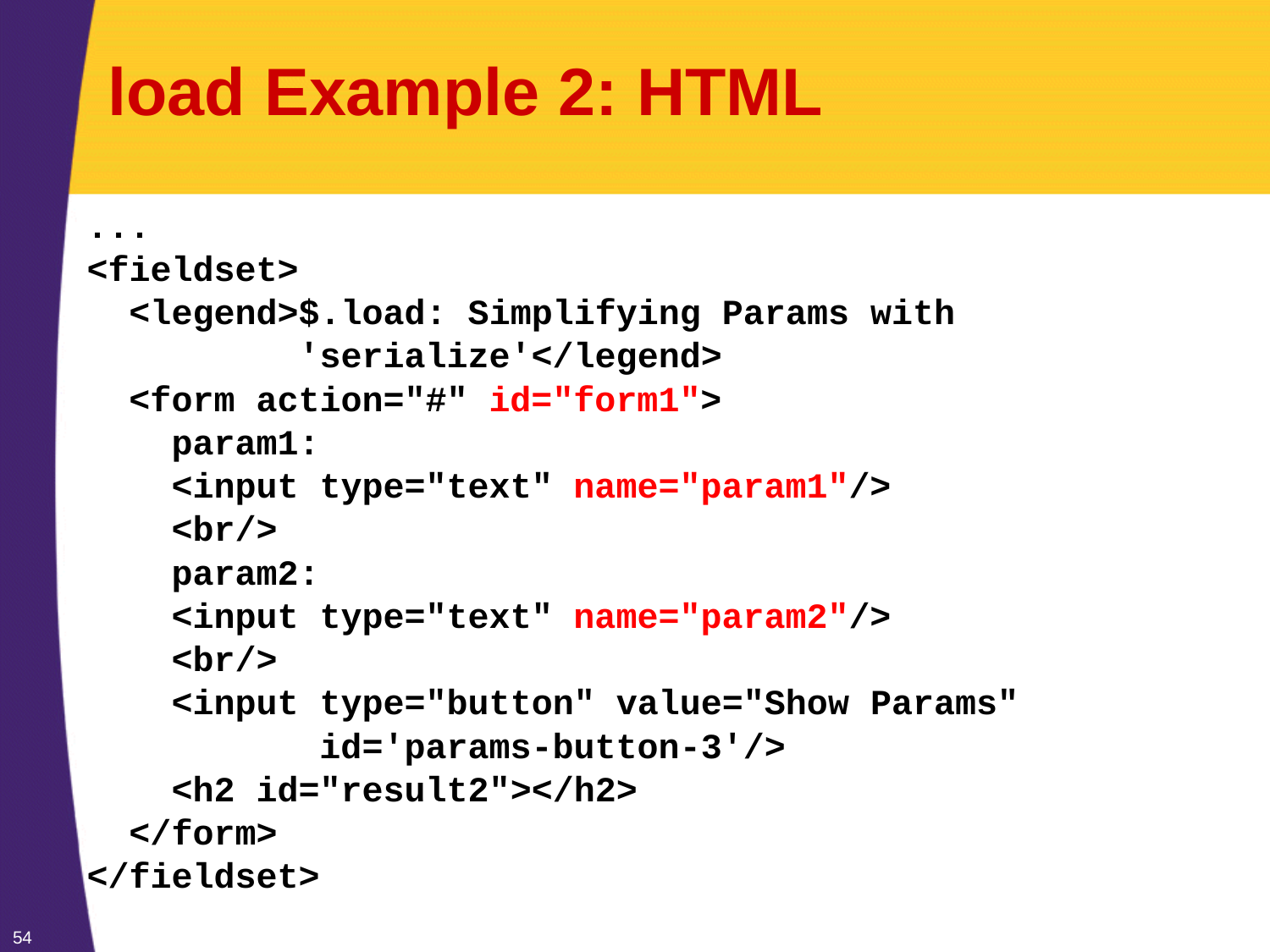

# load Example 2: HTML
...
<fieldset>
  <legend>$.load: Simplifying Params with
          'serialize'</legend>
  <form action="#" id="form1">
    param1:
    <input type="text" name="param1"/>
    <br/>
    param2:
    <input type="text" name="param2"/>
    <br/>
    <input type="button" value="Show Params"
           id='params-button-3'/>
    <h2 id="result2"></h2>
  </form>
</fieldset>
54